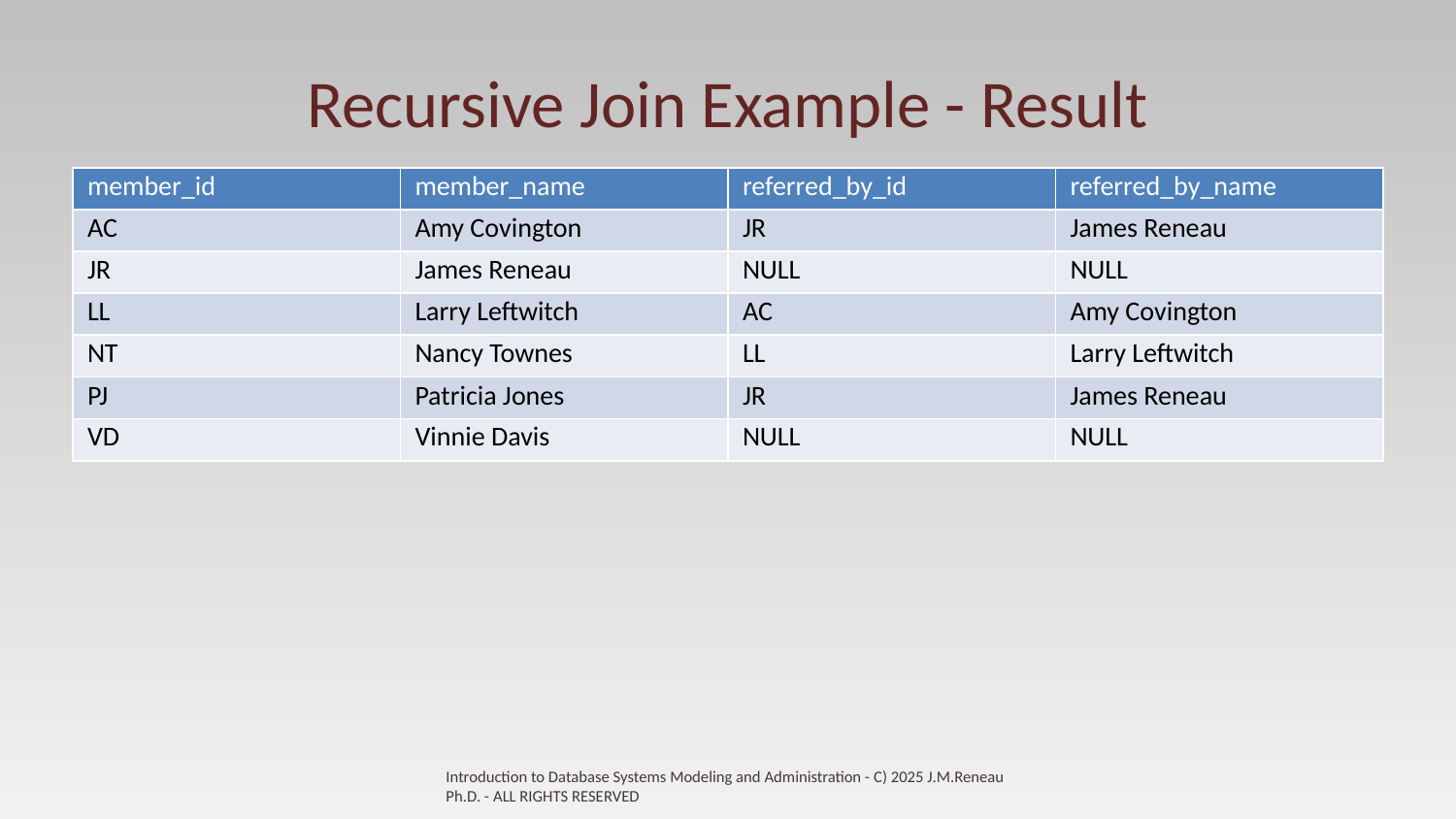

# Recursive Join Example - Result
| member\_id | member\_name | referred\_by\_id | referred\_by\_name |
| --- | --- | --- | --- |
| AC | Amy Covington | JR | James Reneau |
| JR | James Reneau | NULL | NULL |
| LL | Larry Leftwitch | AC | Amy Covington |
| NT | Nancy Townes | LL | Larry Leftwitch |
| PJ | Patricia Jones | JR | James Reneau |
| VD | Vinnie Davis | NULL | NULL |
Introduction to Database Systems Modeling and Administration - C) 2025 J.M.Reneau Ph.D. - ALL RIGHTS RESERVED